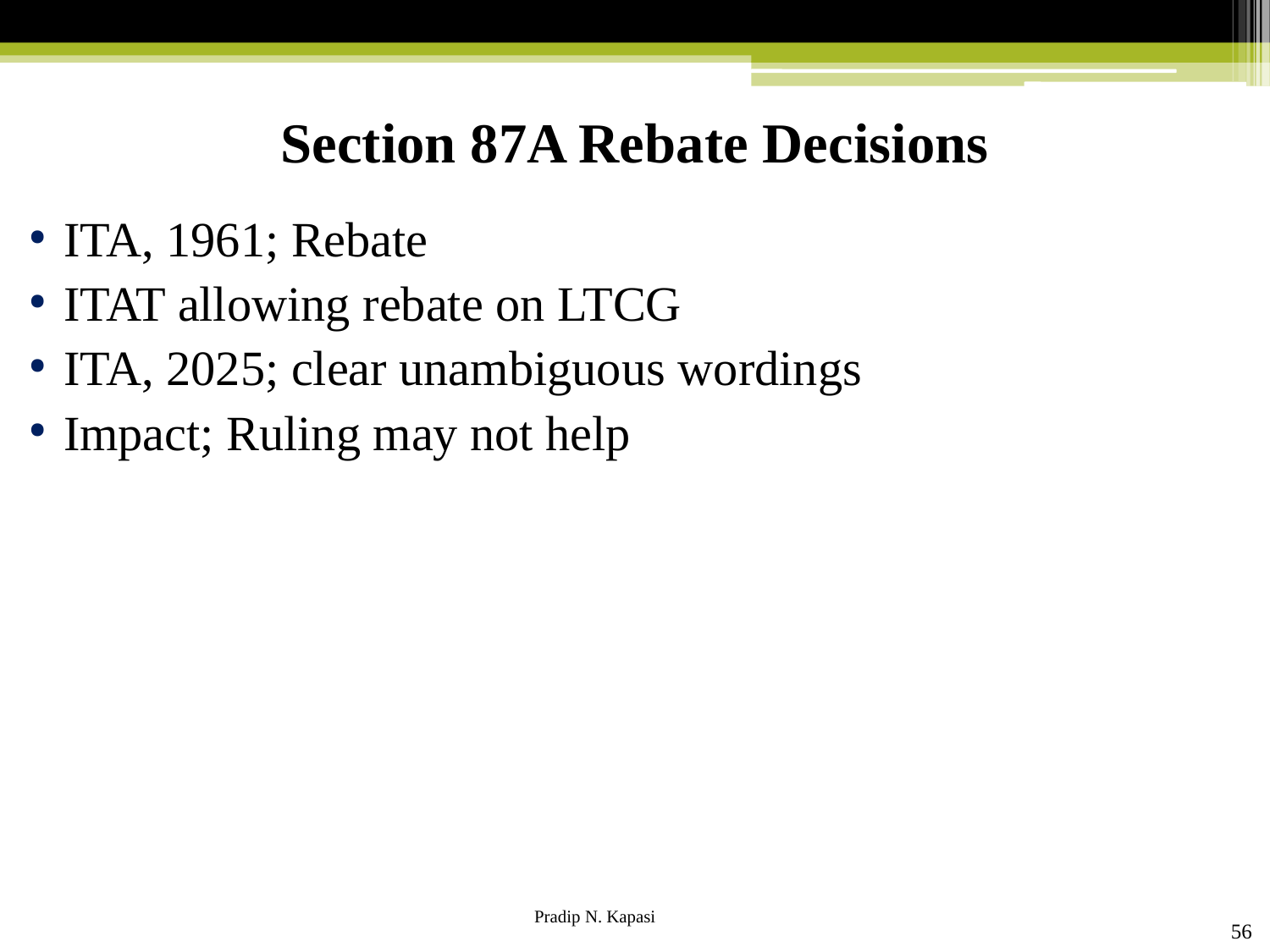

# Section 87A Rebate Decisions
ITA, 1961; Rebate
ITAT allowing rebate on LTCG
ITA, 2025; clear unambiguous wordings
Impact; Ruling may not help

56
Pradip N. Kapasi                                                         Chartered Accountant